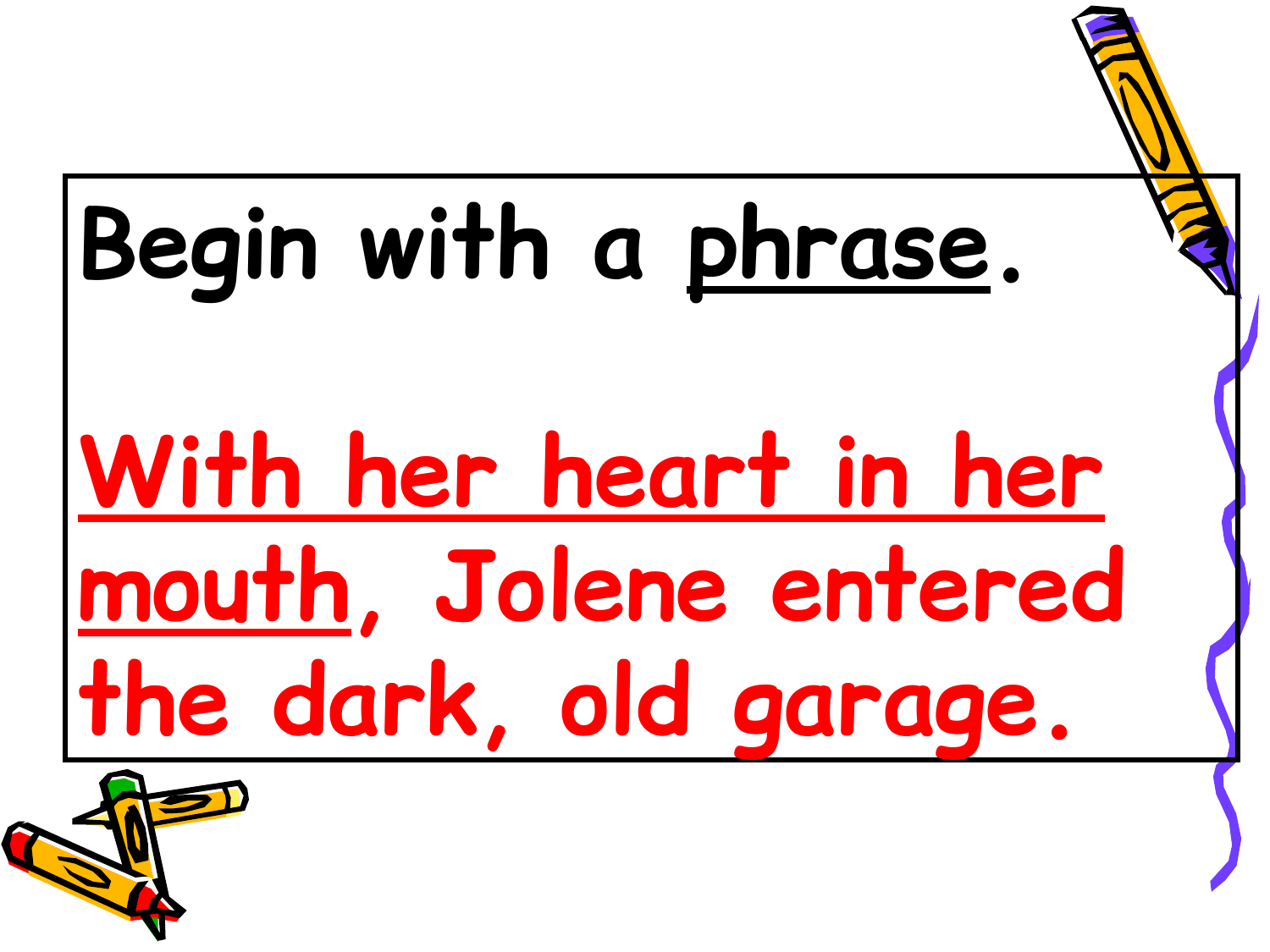

Begin with a phrase.

With her heart in her mouth, Jolene entered the dark, old garage.